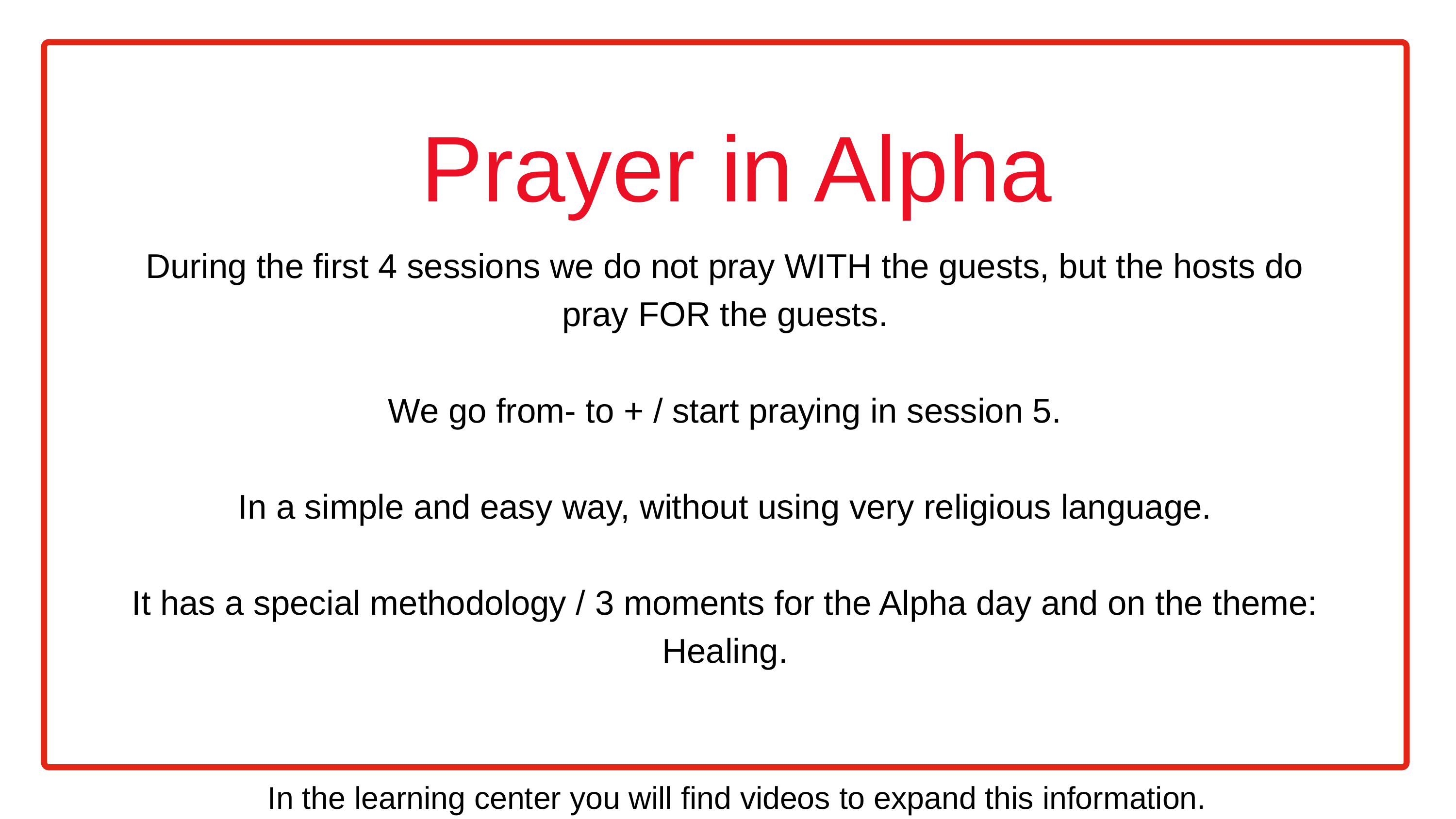

Prayer in Alpha
During the first 4 sessions we do not pray WITH the guests, but the hosts do pray FOR the guests.

We go from- to + / start praying in session 5.

In a simple and easy way, without using very religious language.

It has a special methodology / 3 moments for the Alpha day and on the theme: Healing.
In the learning center you will find videos to expand this information.